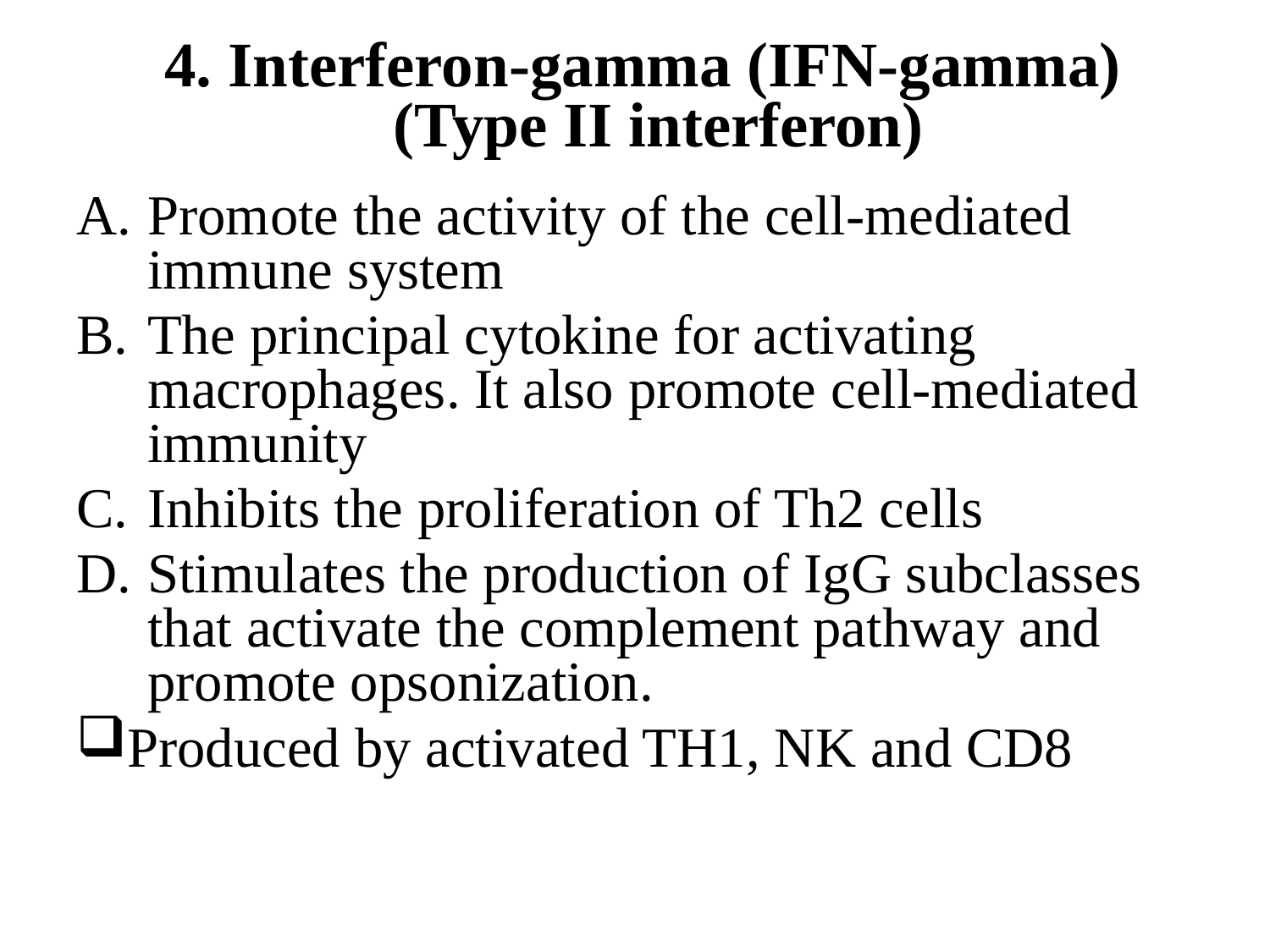

4. Interferon-gamma (IFN-gamma) (Type II interferon)

Promote the activity of the cell-mediated immune system
The principal cytokine for activating macrophages. It also promote cell-mediated immunity
Inhibits the proliferation of Th2 cells
Stimulates the production of IgG subclasses that activate the complement pathway and promote opsonization.
Produced by activated TH1, NK and CD8